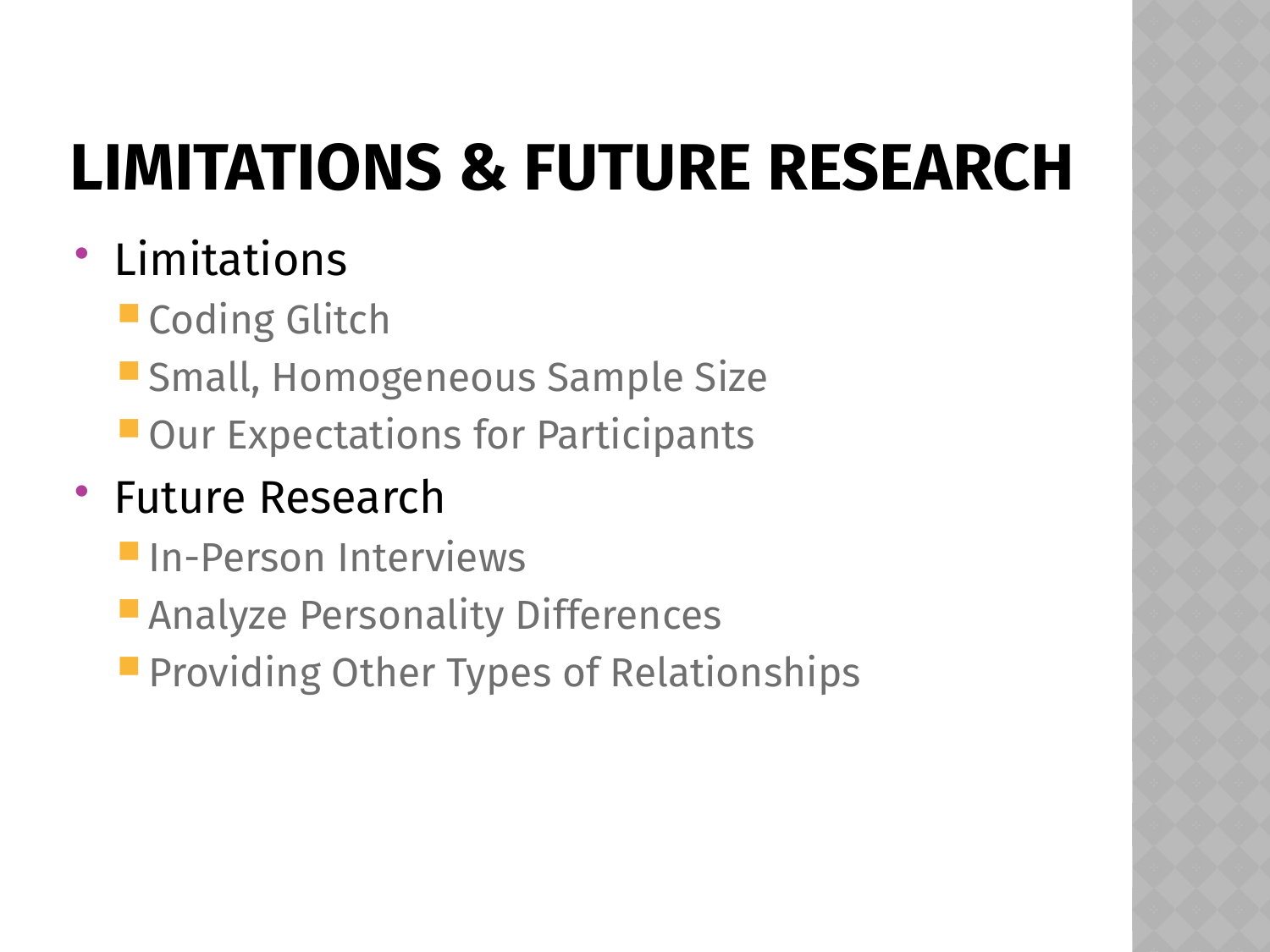

# Limitations & Future Research
Limitations
Coding Glitch
Small, Homogeneous Sample Size
Our Expectations for Participants
Future Research
In-Person Interviews
Analyze Personality Differences
Providing Other Types of Relationships